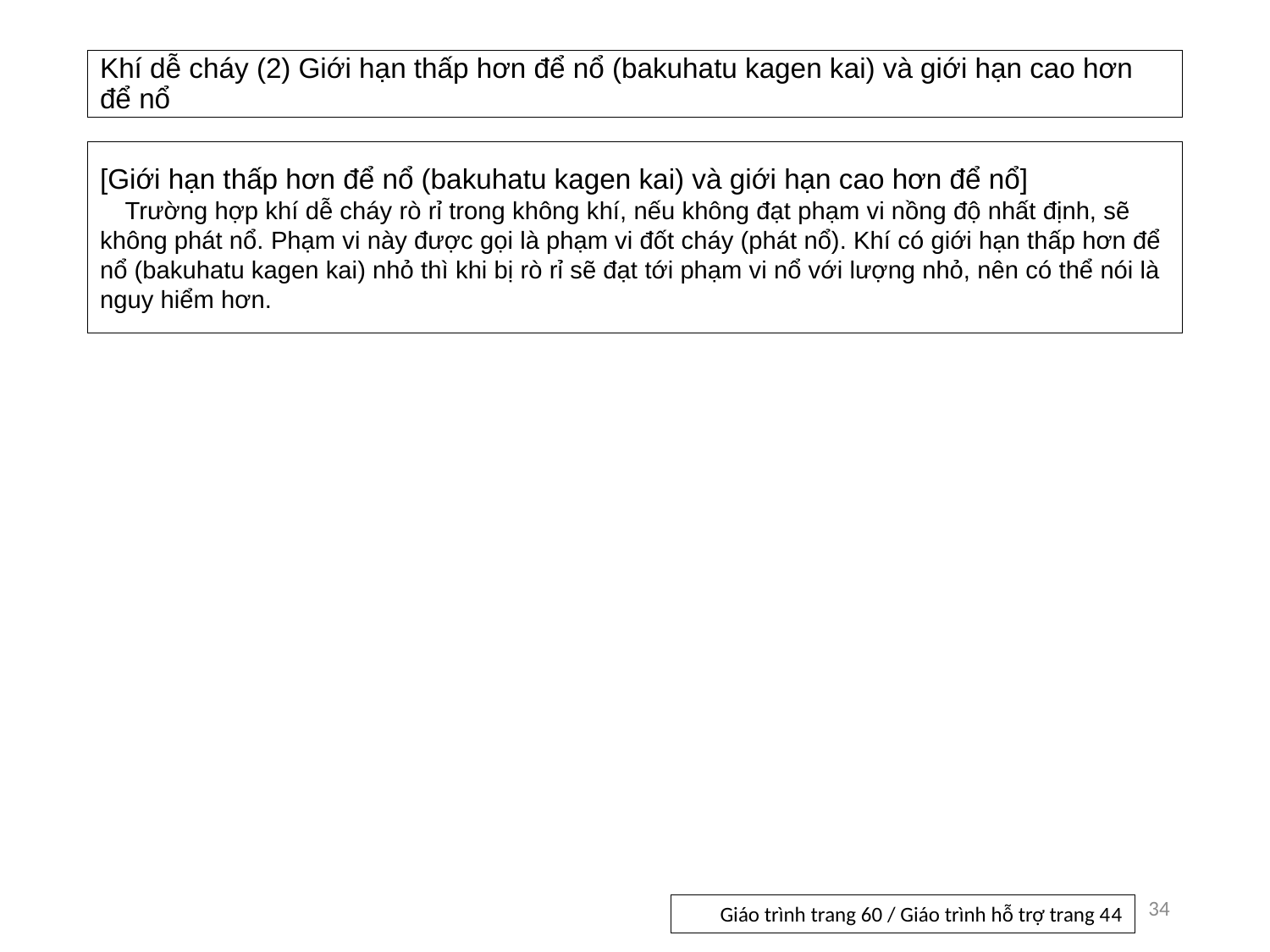

# Khí dễ cháy (2) Giới hạn thấp hơn để nổ (bakuhatu kagen kai) và giới hạn cao hơn để nổ
[Giới hạn thấp hơn để nổ (bakuhatu kagen kai) và giới hạn cao hơn để nổ]
Trường hợp khí dễ cháy rò rỉ trong không khí, nếu không đạt phạm vi nồng độ nhất định, sẽ không phát nổ. Phạm vi này được gọi là phạm vi đốt cháy (phát nổ). Khí có giới hạn thấp hơn để nổ (bakuhatu kagen kai) nhỏ thì khi bị rò rỉ sẽ đạt tới phạm vi nổ với lượng nhỏ, nên có thể nói là nguy hiểm hơn.
34
Giáo trình trang 60 / Giáo trình hỗ trợ trang 44